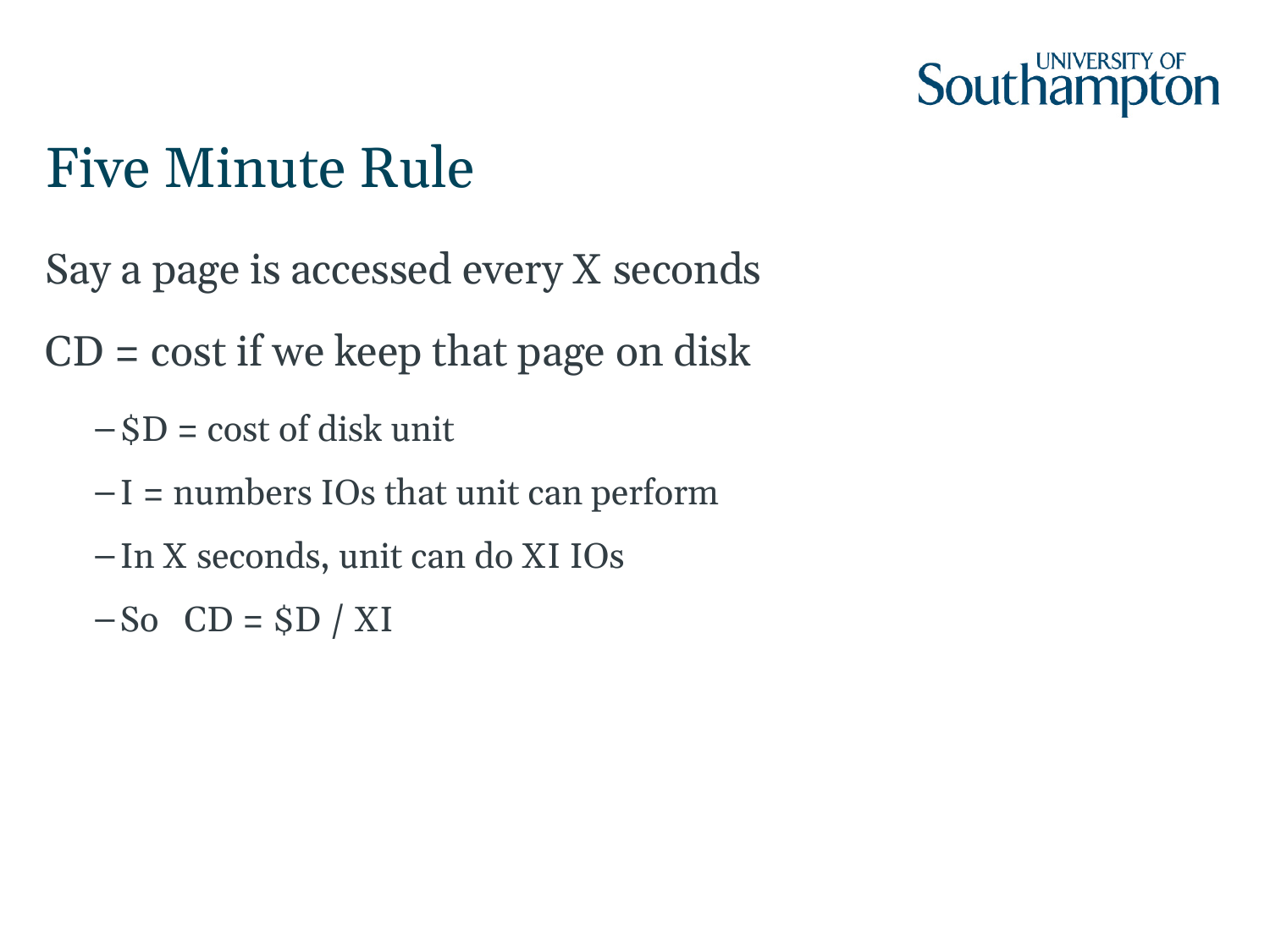

# Five Minute Rule
Say a page is accessed every X seconds
CD = cost if we keep that page on disk
$D = cost of disk unit
I = numbers IOs that unit can perform
In X seconds, unit can do XI IOs
So   CD = $D / XI